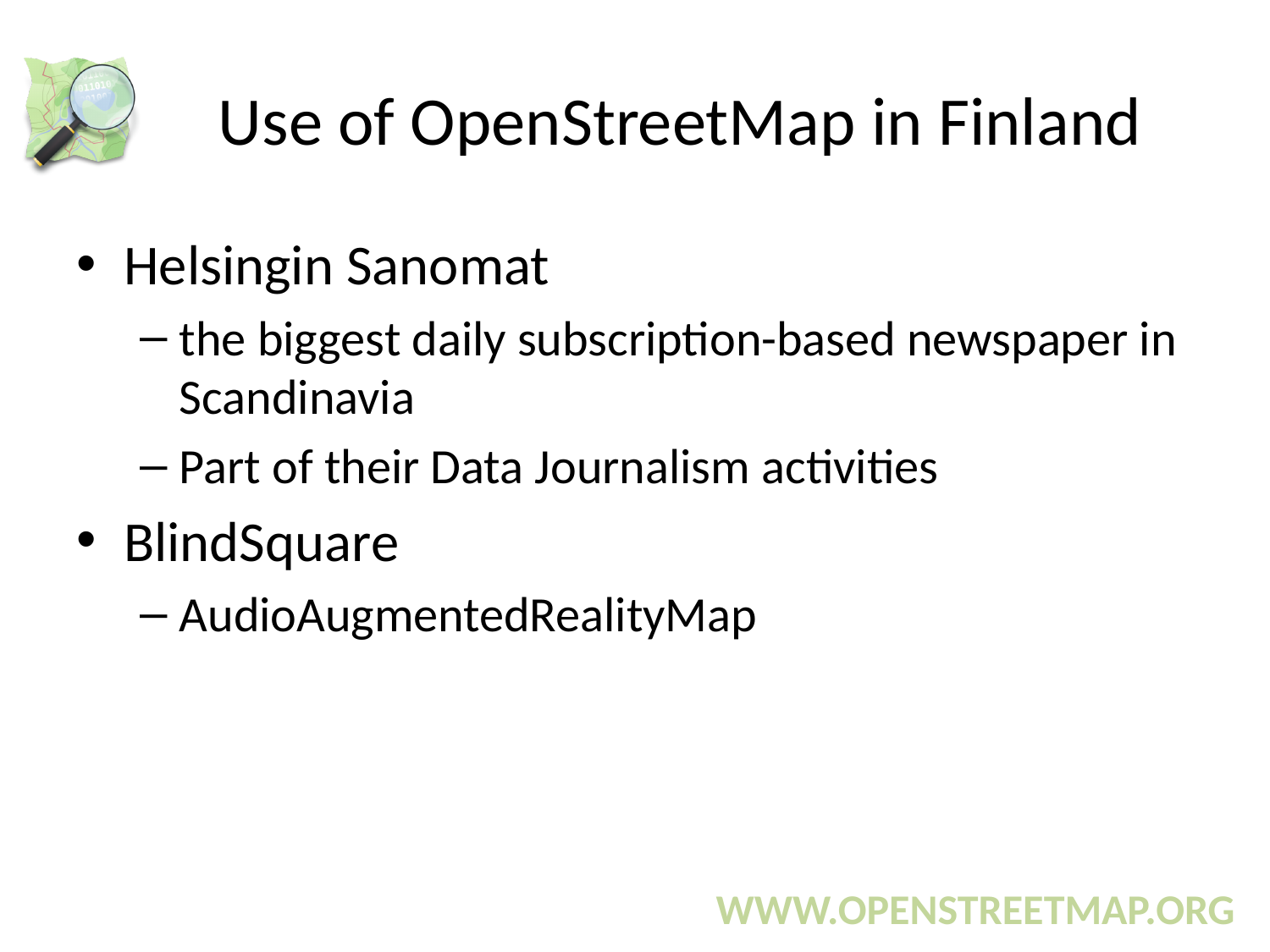

# Use of OpenStreetMap in Finland
Helsingin Sanomat
the biggest daily subscription-based newspaper in Scandinavia
Part of their Data Journalism activities
BlindSquare
AudioAugmentedRealityMap